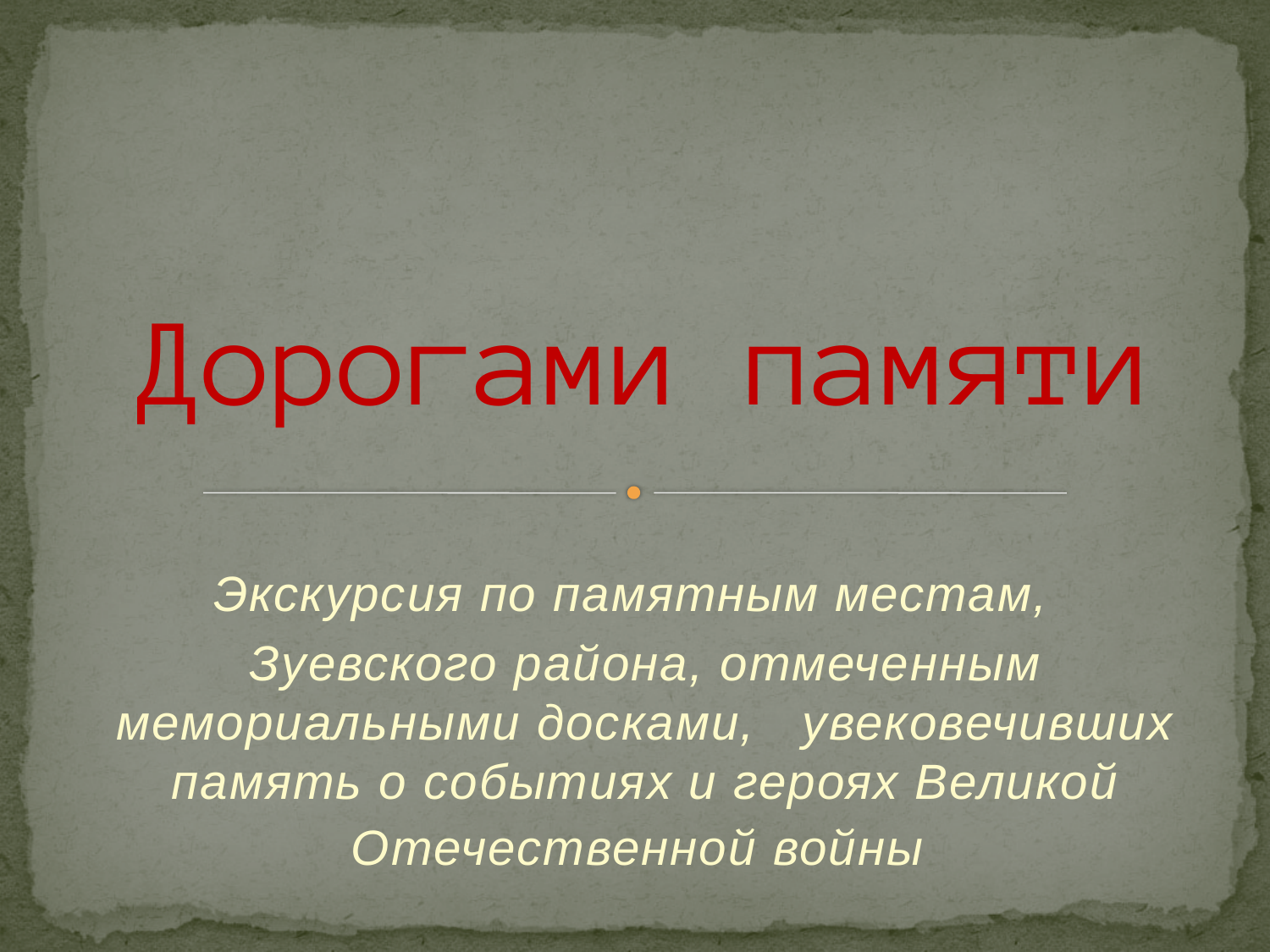

# Дорогами памяти
Экскурсия по памятным местам,
Зуевского района, отмеченным мемориальными досками,   увековечивших память о событиях и героях Великой Отечественной войны